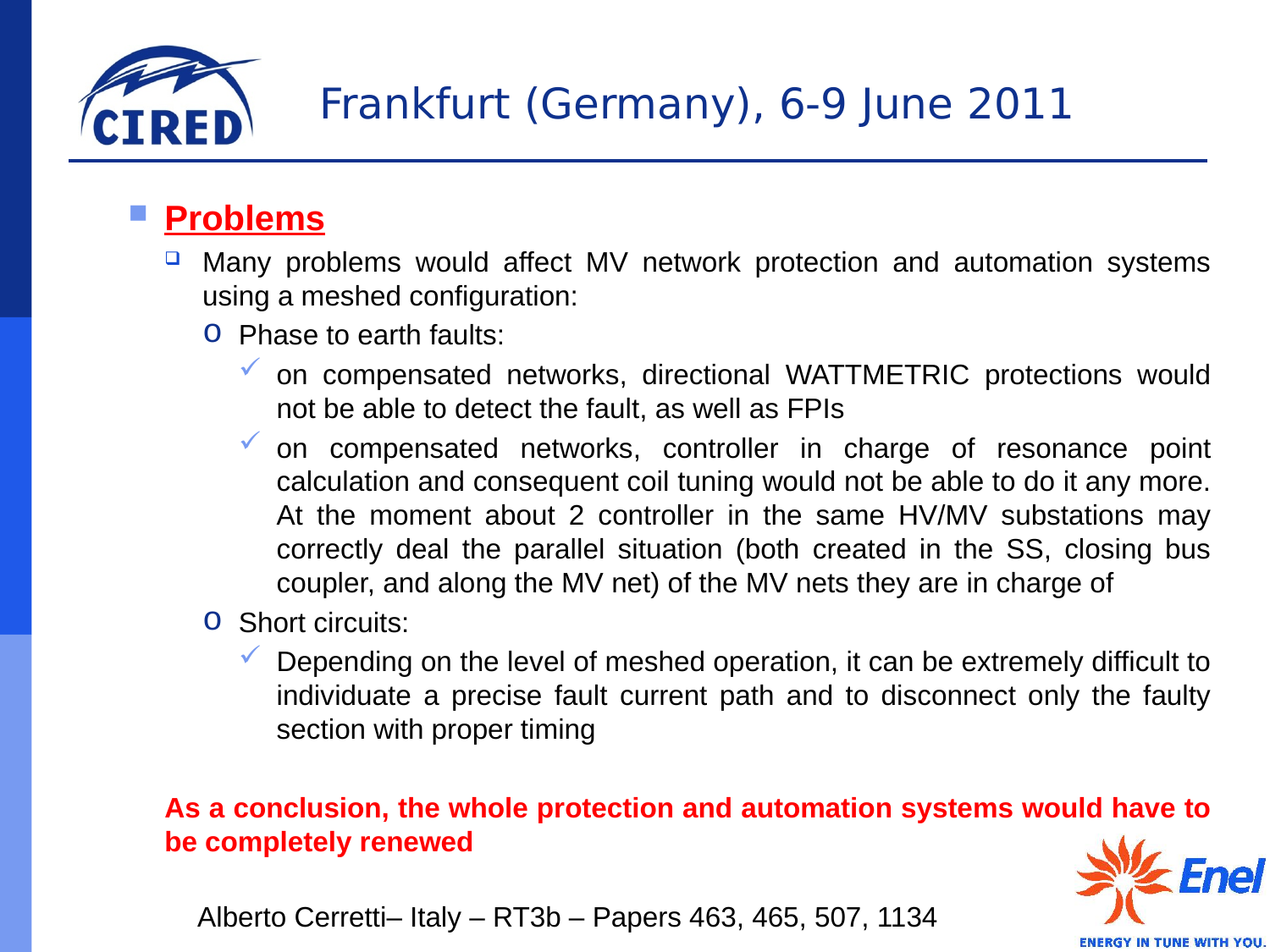

Problems
Many problems would affect MV network protection and automation systems using a meshed configuration:
Phase to earth faults:
on compensated networks, directional WATTMETRIC protections would not be able to detect the fault, as well as FPIs
on compensated networks, controller in charge of resonance point calculation and consequent coil tuning would not be able to do it any more. At the moment about 2 controller in the same HV/MV substations may correctly deal the parallel situation (both created in the SS, closing bus coupler, and along the MV net) of the MV nets they are in charge of
Short circuits:
Depending on the level of meshed operation, it can be extremely difficult to individuate a precise fault current path and to disconnect only the faulty section with proper timing

As a conclusion, the whole protection and automation systems would have to be completely renewed
30
Alberto Cerretti– Italy – RT3b – Papers 463, 465, 507, 1134